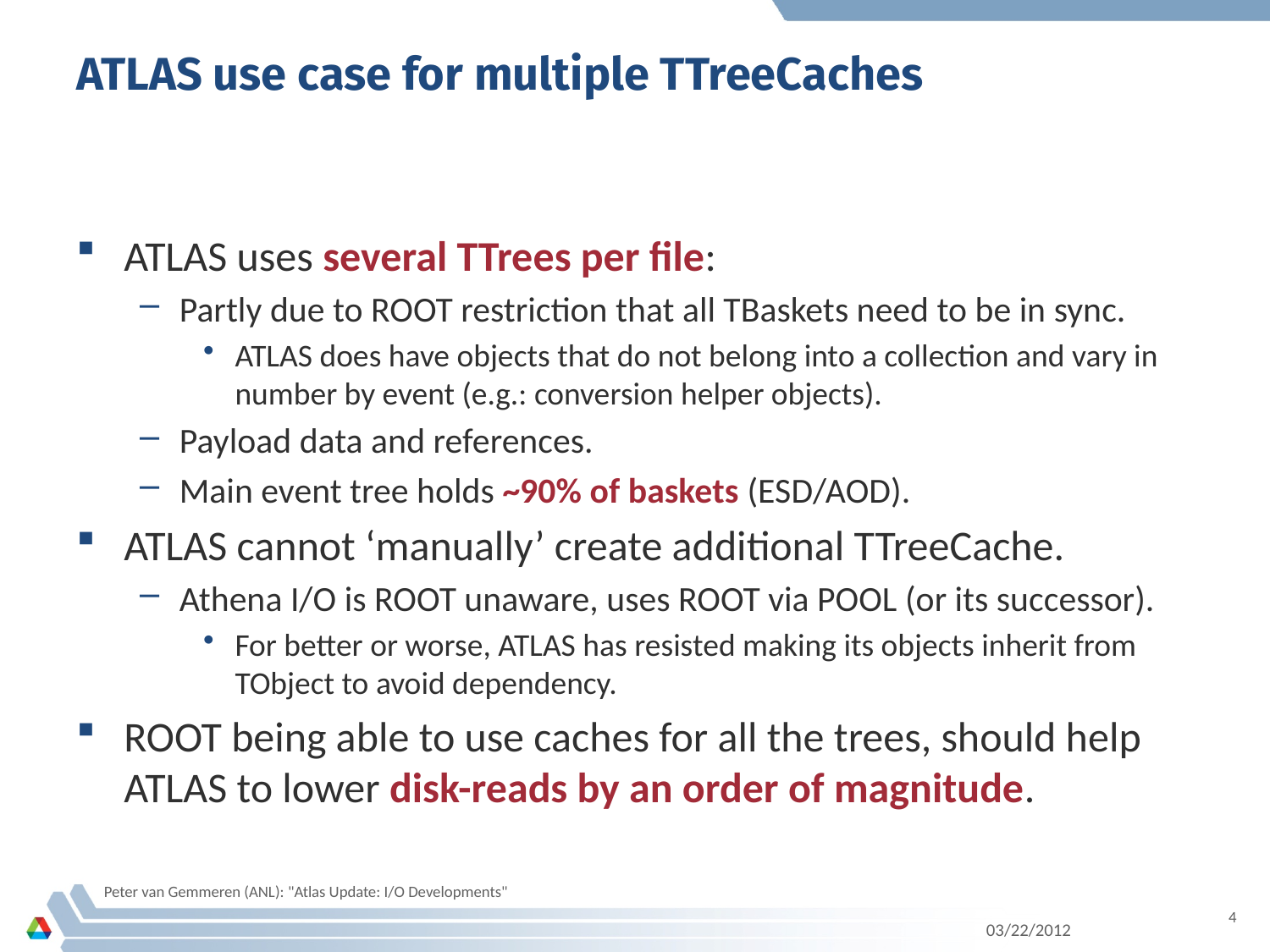

# ATLAS use case for multiple TTreeCaches
ATLAS uses several TTrees per file:
Partly due to ROOT restriction that all TBaskets need to be in sync.
ATLAS does have objects that do not belong into a collection and vary in number by event (e.g.: conversion helper objects).
Payload data and references.
Main event tree holds ~90% of baskets (ESD/AOD).
ATLAS cannot ‘manually’ create additional TTreeCache.
Athena I/O is ROOT unaware, uses ROOT via POOL (or its successor).
For better or worse, ATLAS has resisted making its objects inherit from TObject to avoid dependency.
ROOT being able to use caches for all the trees, should help ATLAS to lower disk-reads by an order of magnitude.
Peter van Gemmeren (ANL): "Atlas Update: I/O Developments"
4
03/22/2012